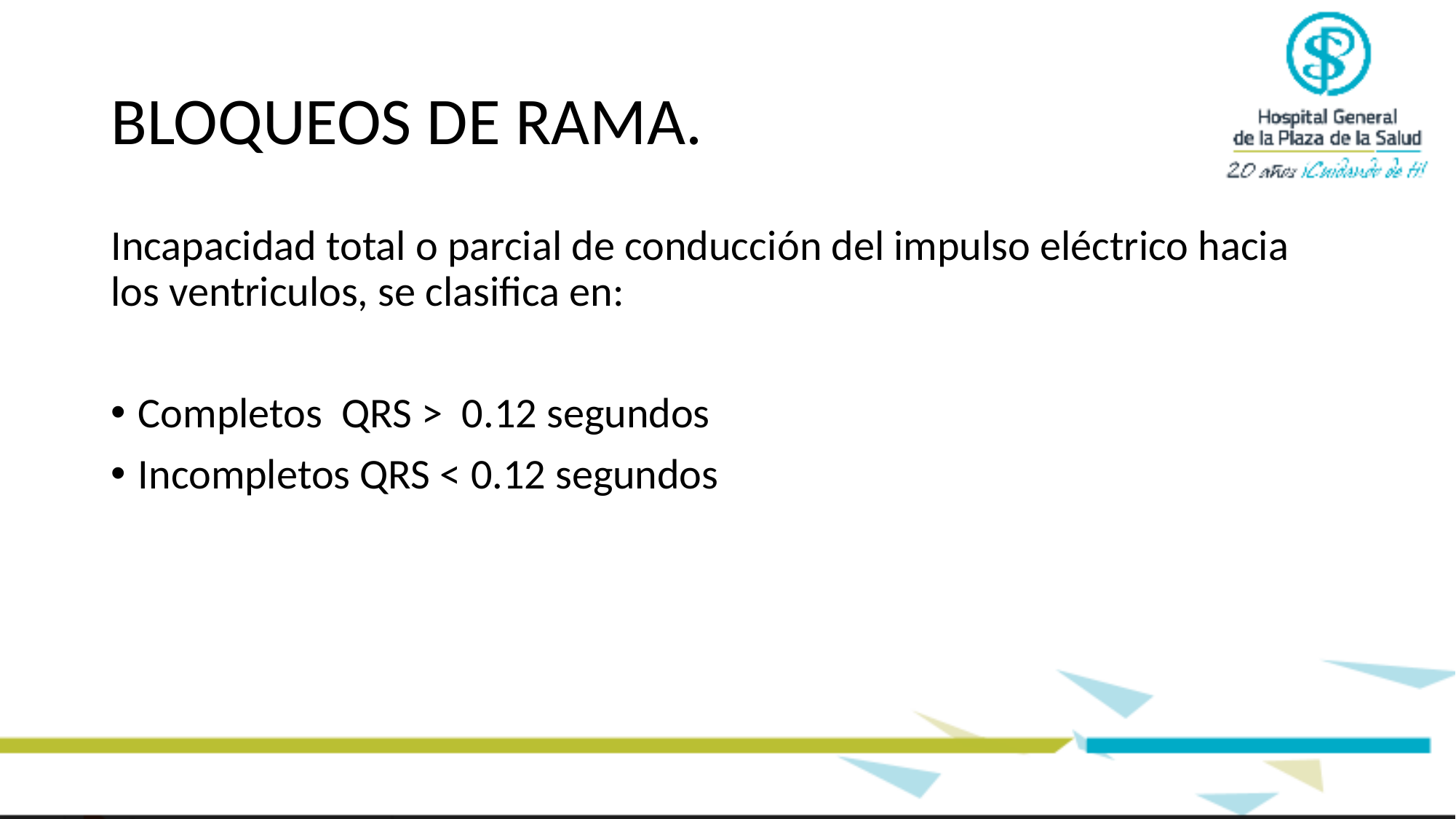

# BLOQUEOS DE RAMA.
Incapacidad total o parcial de conducción del impulso eléctrico hacia los ventriculos, se clasifica en:

Completos  QRS >  0.12 segundos
Incompletos QRS < 0.12 segundos